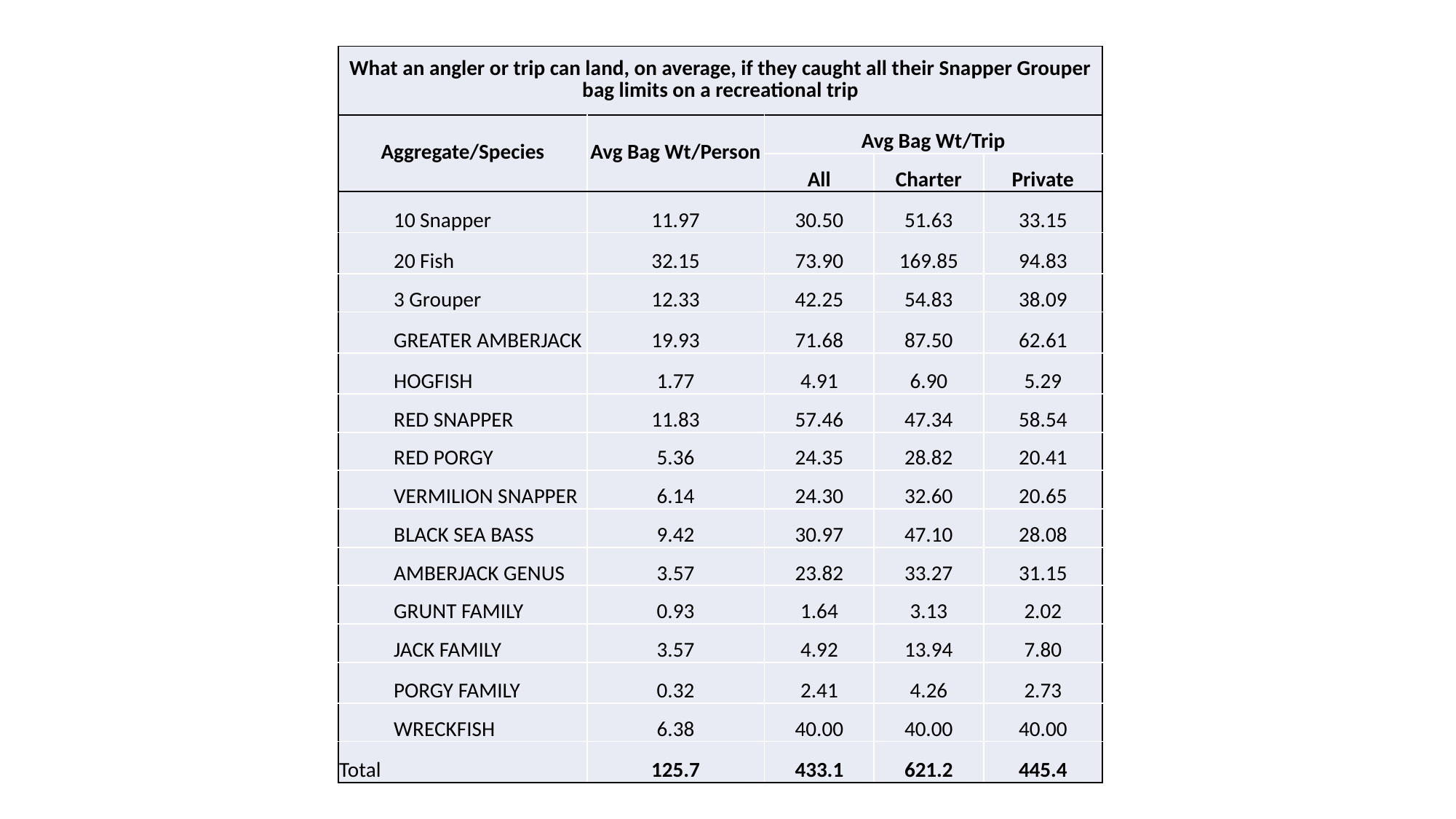

| What an angler or trip can land, on average, if they caught all their Snapper Grouper bag limits on a recreational trip |  |  |  |  |
| --- | --- | --- | --- | --- |
| Aggregate/Species | Avg Bag Wt/Person | Avg Bag Wt/Trip |  |  |
|  |  | All | Charter | Private |
| 10 Snapper | 11.97 | 30.50 | 51.63 | 33.15 |
| 20 Fish | 32.15 | 73.90 | 169.85 | 94.83 |
| 3 Grouper | 12.33 | 42.25 | 54.83 | 38.09 |
| GREATER AMBERJACK | 19.93 | 71.68 | 87.50 | 62.61 |
| HOGFISH | 1.77 | 4.91 | 6.90 | 5.29 |
| RED SNAPPER | 11.83 | 57.46 | 47.34 | 58.54 |
| RED PORGY | 5.36 | 24.35 | 28.82 | 20.41 |
| VERMILION SNAPPER | 6.14 | 24.30 | 32.60 | 20.65 |
| BLACK SEA BASS | 9.42 | 30.97 | 47.10 | 28.08 |
| AMBERJACK GENUS | 3.57 | 23.82 | 33.27 | 31.15 |
| GRUNT FAMILY | 0.93 | 1.64 | 3.13 | 2.02 |
| JACK FAMILY | 3.57 | 4.92 | 13.94 | 7.80 |
| PORGY FAMILY | 0.32 | 2.41 | 4.26 | 2.73 |
| WRECKFISH | 6.38 | 40.00 | 40.00 | 40.00 |
| Total | 125.7 | 433.1 | 621.2 | 445.4 |